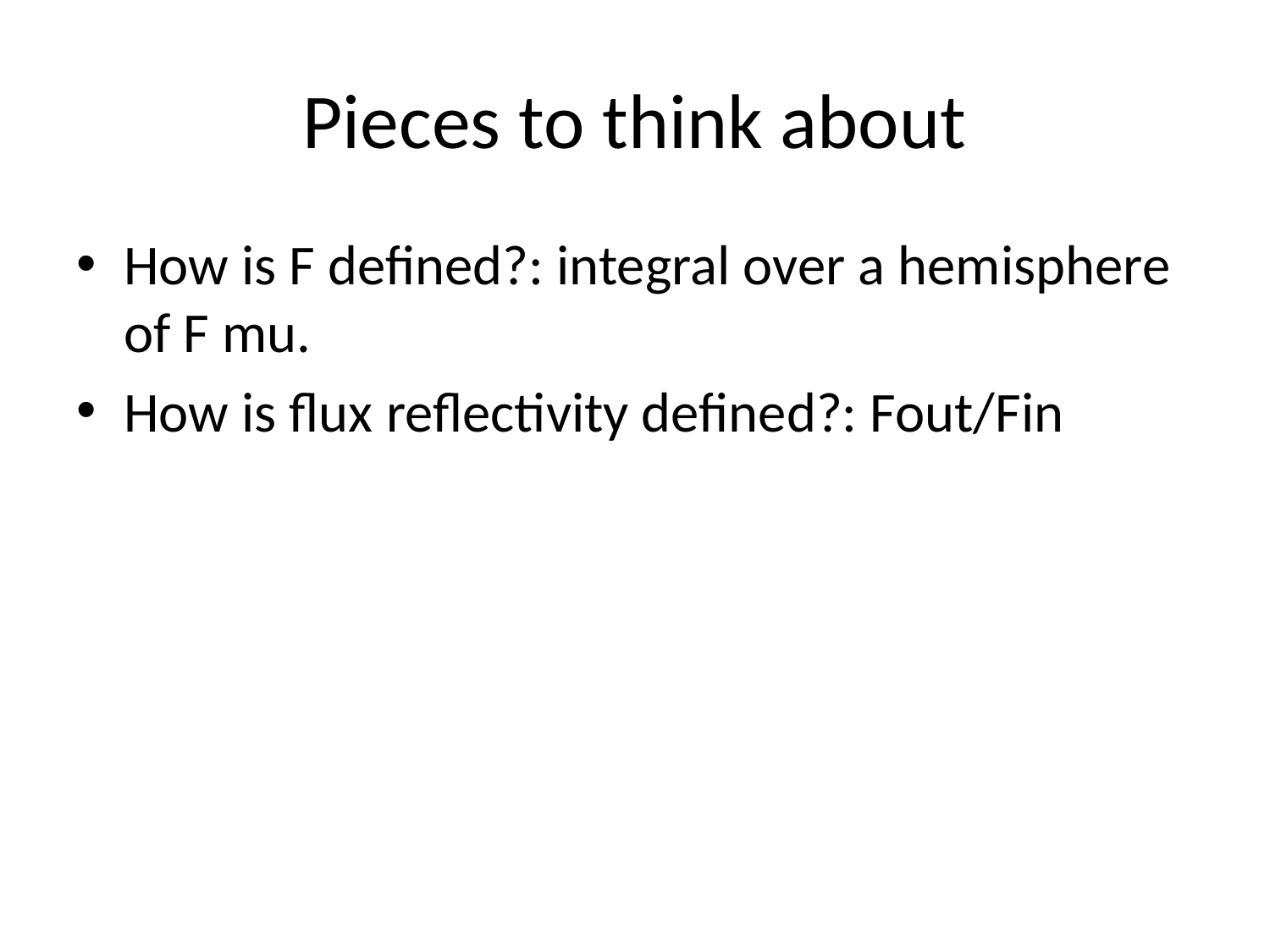

# Pieces to think about
How is F defined?: integral over a hemisphere of F mu.
How is flux reflectivity defined?: Fout/Fin